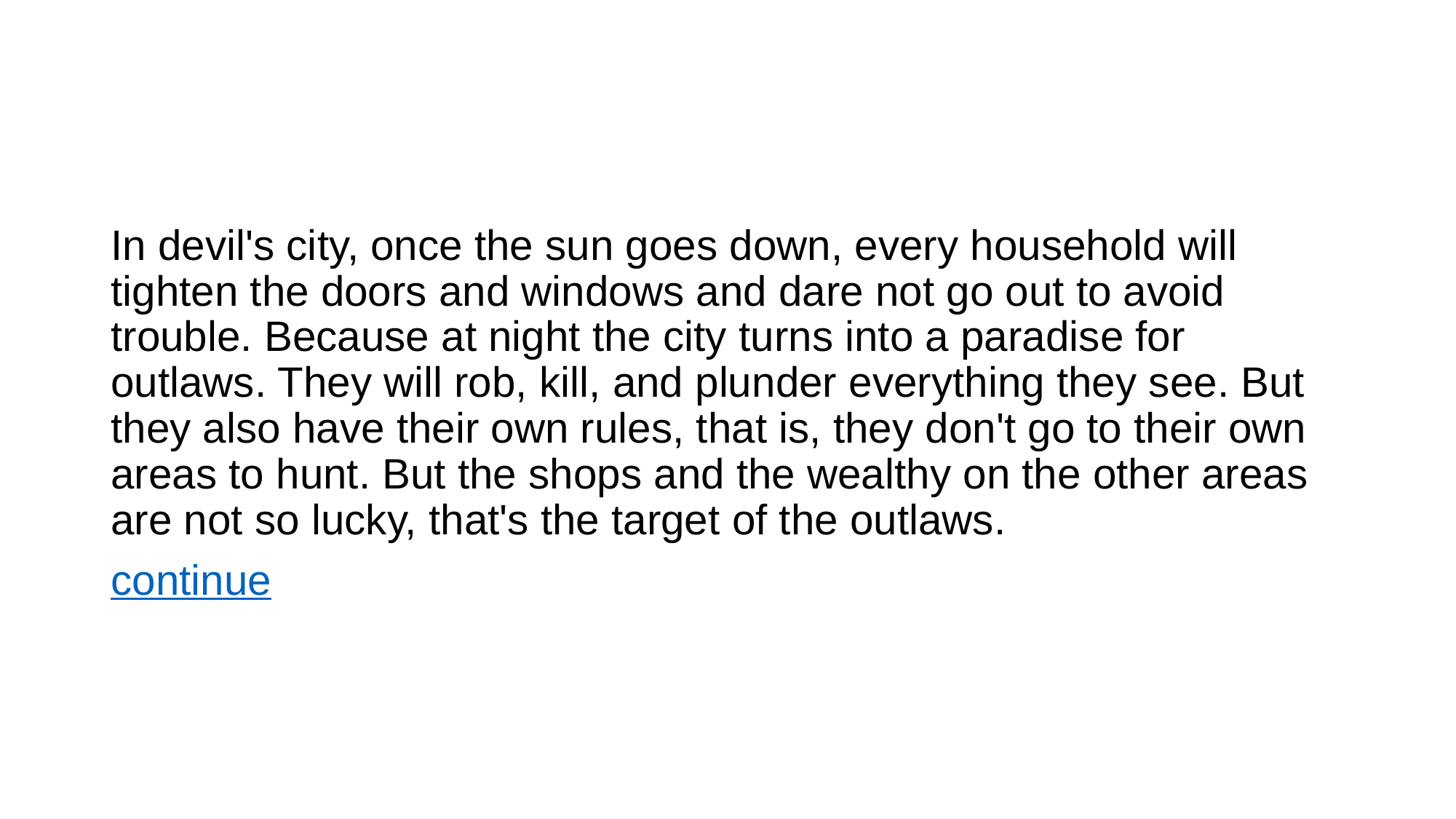

#
In devil's city, once the sun goes down, every household will tighten the doors and windows and dare not go out to avoid trouble. Because at night the city turns into a paradise for outlaws. They will rob, kill, and plunder everything they see. But they also have their own rules, that is, they don't go to their own areas to hunt. But the shops and the wealthy on the other areas are not so lucky, that's the target of the outlaws.
continue